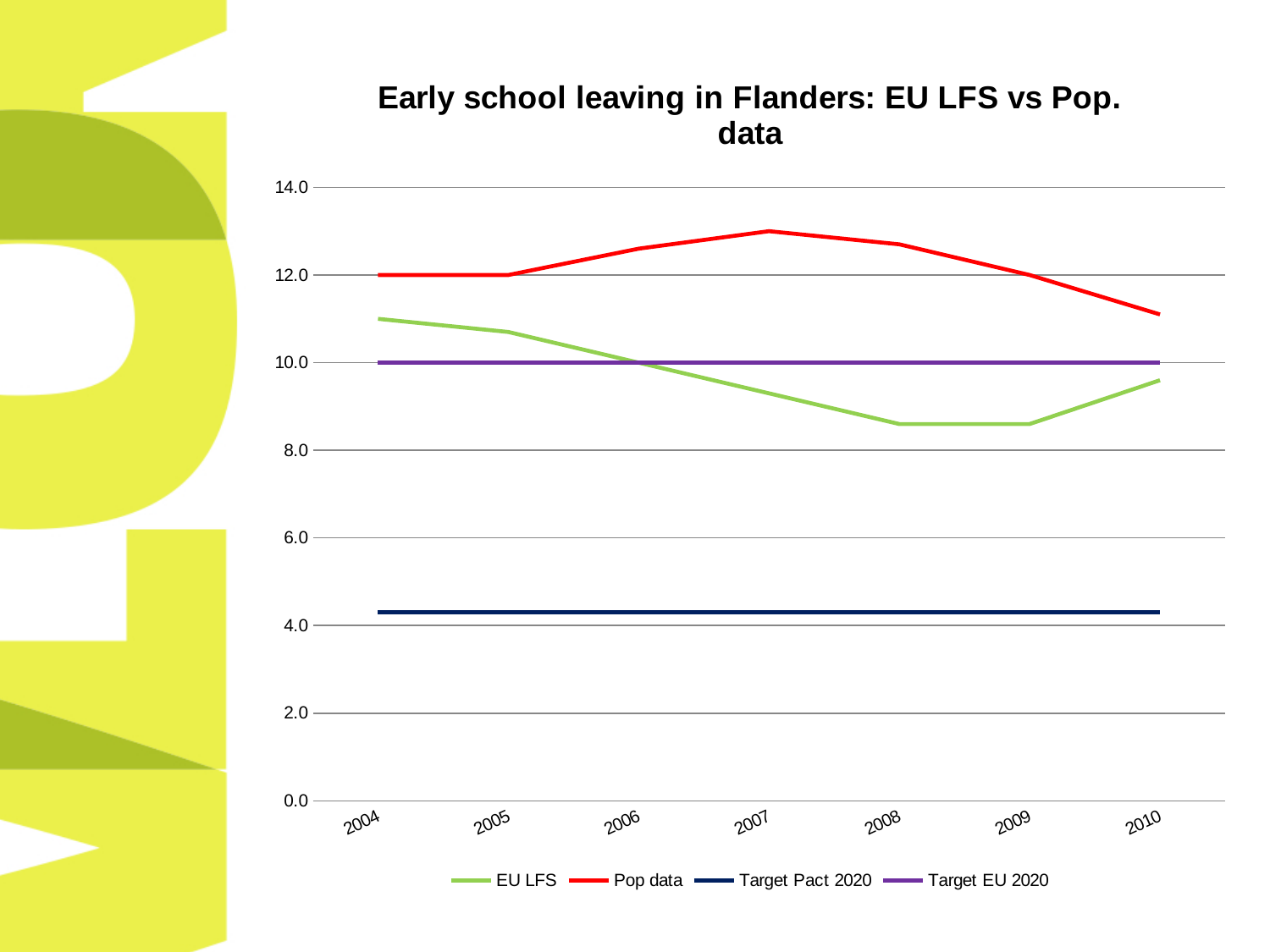

### Chart: Early school leaving in Flanders: EU LFS vs Pop. data

| Category | EU LFS | Pop data | Target Pact 2020 | Target EU 2020 |
|---|---|---|---|---|
| 2004 | 11.0 | 12.0 | 4.3 | 10.0 |
| 2005 | 10.7 | 12.0 | 4.3 | 10.0 |
| 2006 | 10.0 | 12.6 | 4.3 | 10.0 |
| 2007 | 9.3 | 13.0 | 4.3 | 10.0 |
| 2008 | 8.6 | 12.7 | 4.3 | 10.0 |
| 2009 | 8.6 | 12.0 | 4.3 | 10.0 |
| 2010 | 9.6 | 11.1 | 4.3 | 10.0 |